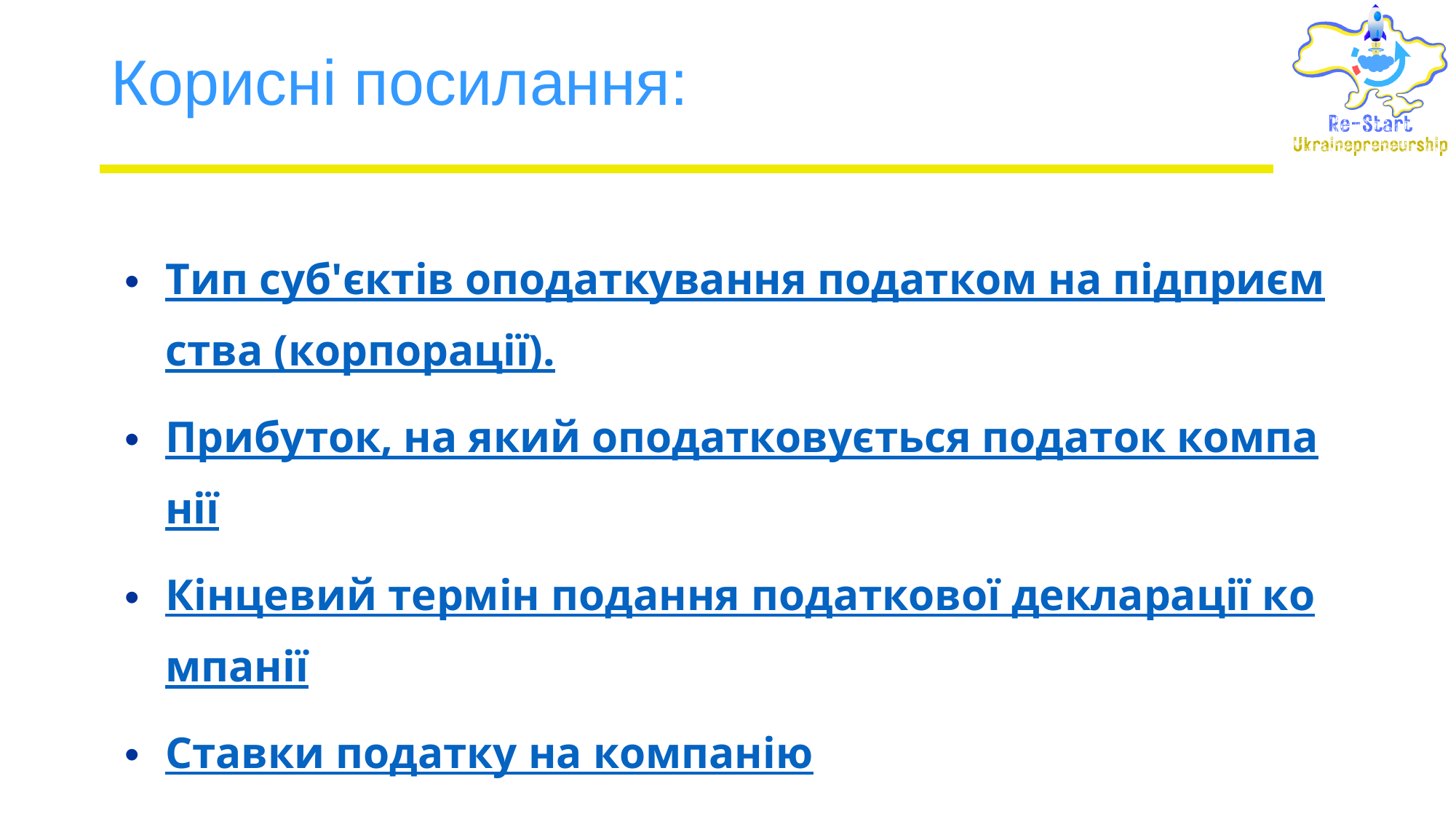

# Корисні посилання:
Тип суб'єктів оподаткування податком на підприємства (корпорації).
Прибуток, на який оподатковується податок компанії
Кінцевий термін подання податкової декларації компанії
Ставки податку на компанію
Звільнення від сплати прибуткового податку
Податок на розкіш